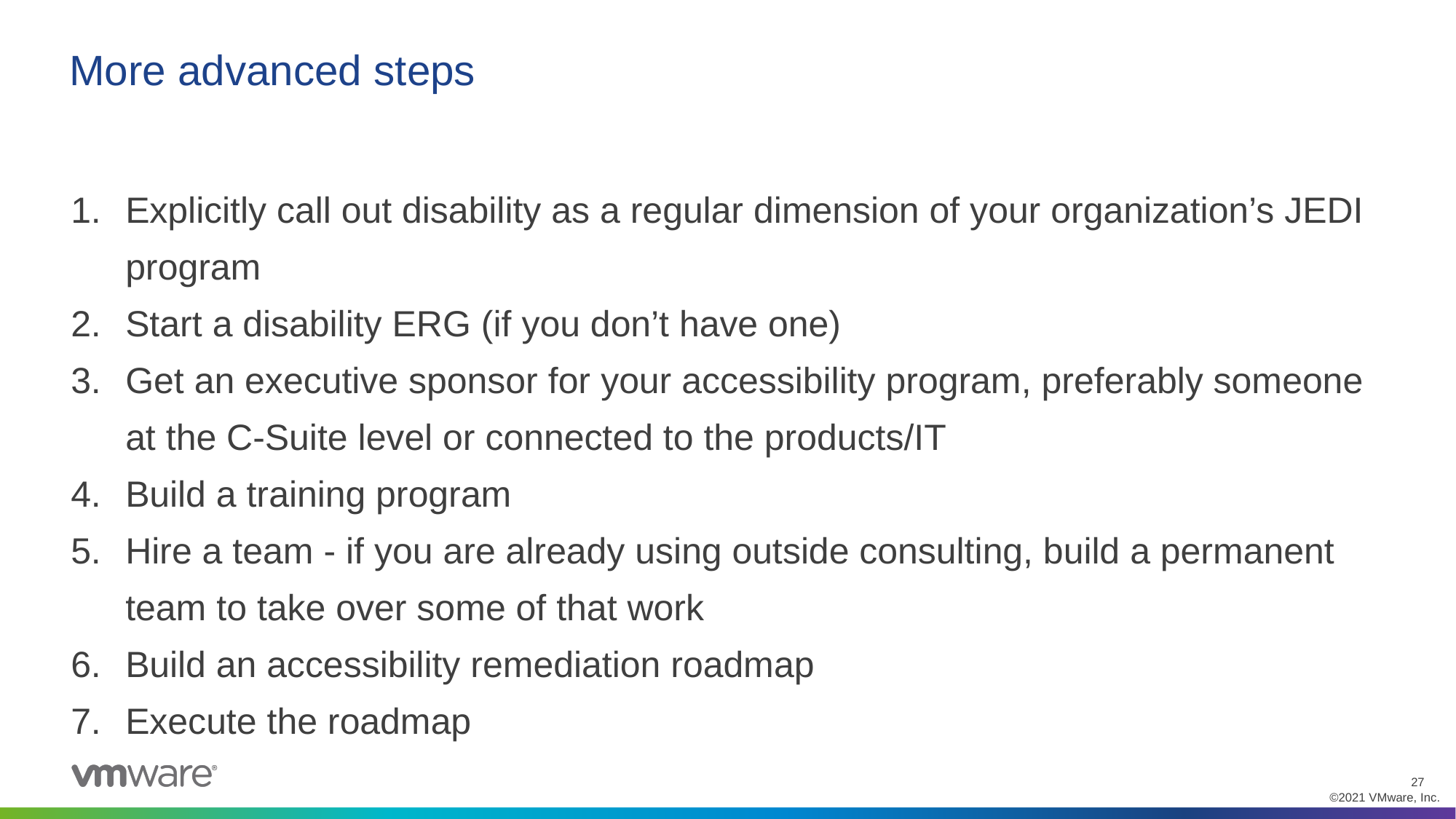

# More advanced steps

Explicitly call out disability as a regular dimension of your organization’s JEDI program
Start a disability ERG (if you don’t have one)
Get an executive sponsor for your accessibility program, preferably someone at the C-Suite level or connected to the products/IT
Build a training program
Hire a team - if you are already using outside consulting, build a permanent team to take over some of that work
Build an accessibility remediation roadmap
Execute the roadmap